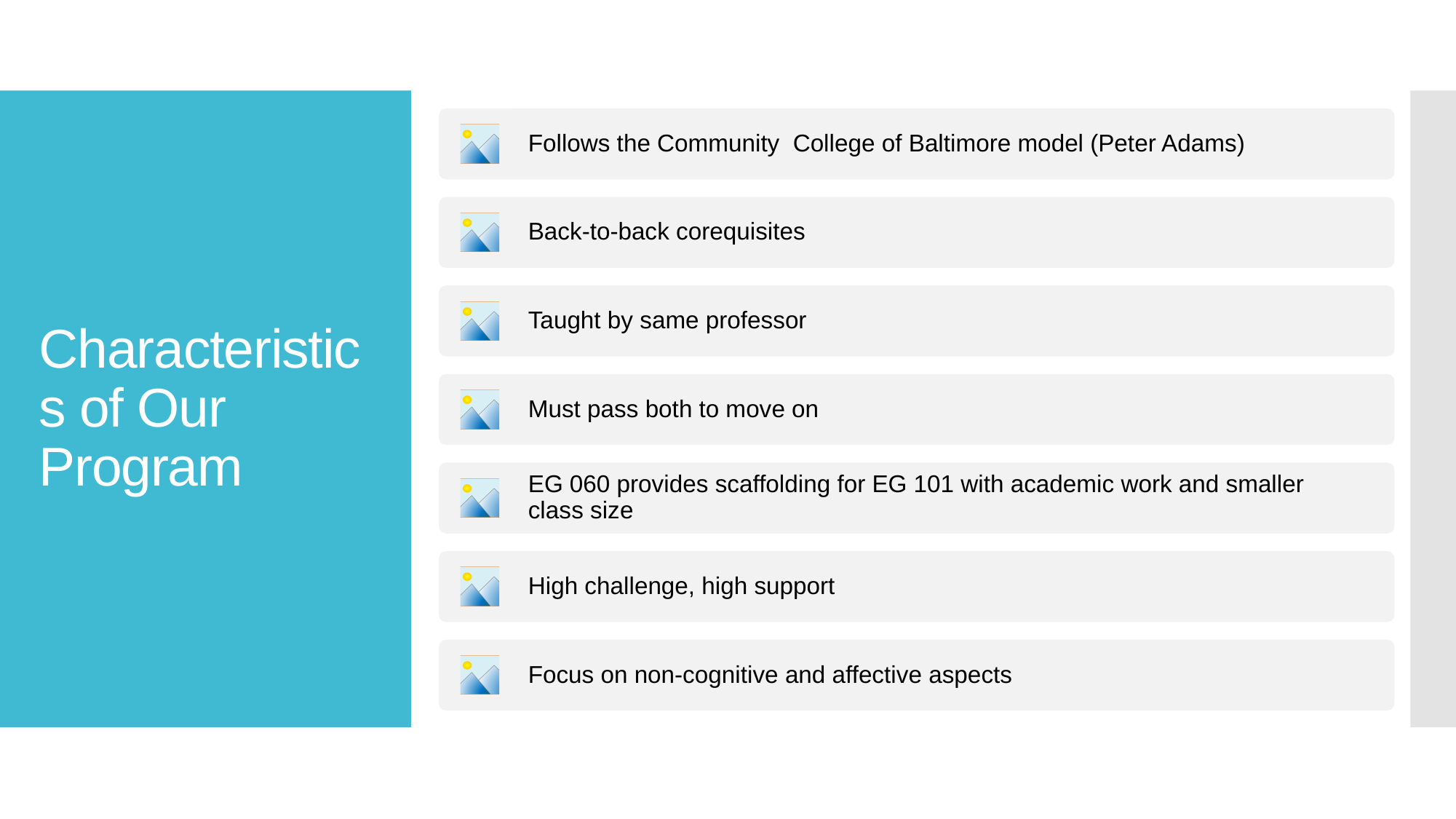

Characteristics of Our Program

Follows the Community  College of Baltimore model (Peter Adams)

Back-to-back corequisites

Taught by same professor

Must pass both to move on

EG 060 provides scaffolding for EG 101 with academic work and smaller class size

High challenge, high support

Focus on non-cognitive and affective aspects